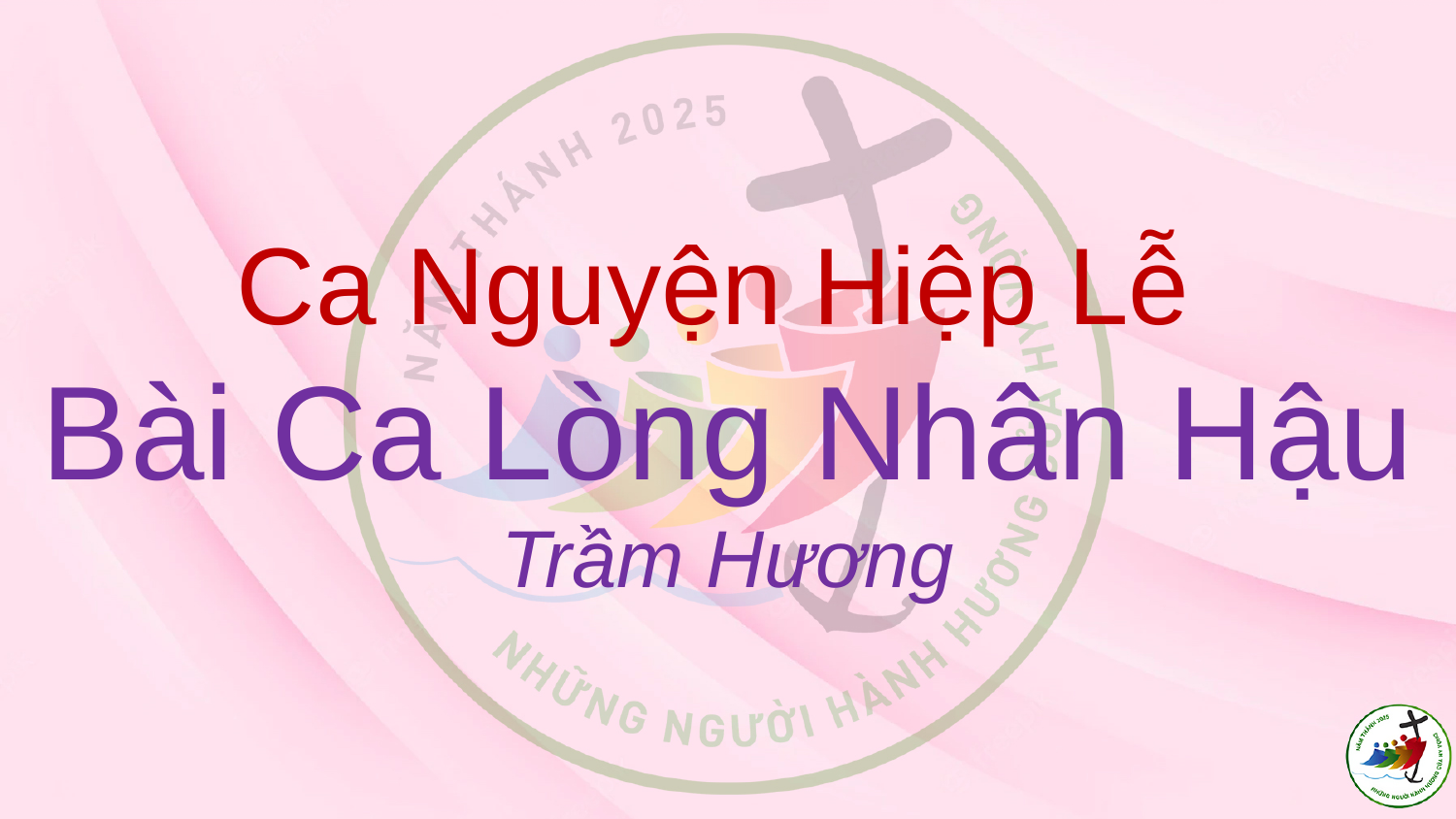

# Ca Nguyện Hiệp Lễ Bài Ca Lòng Nhân Hậu Trầm Hương